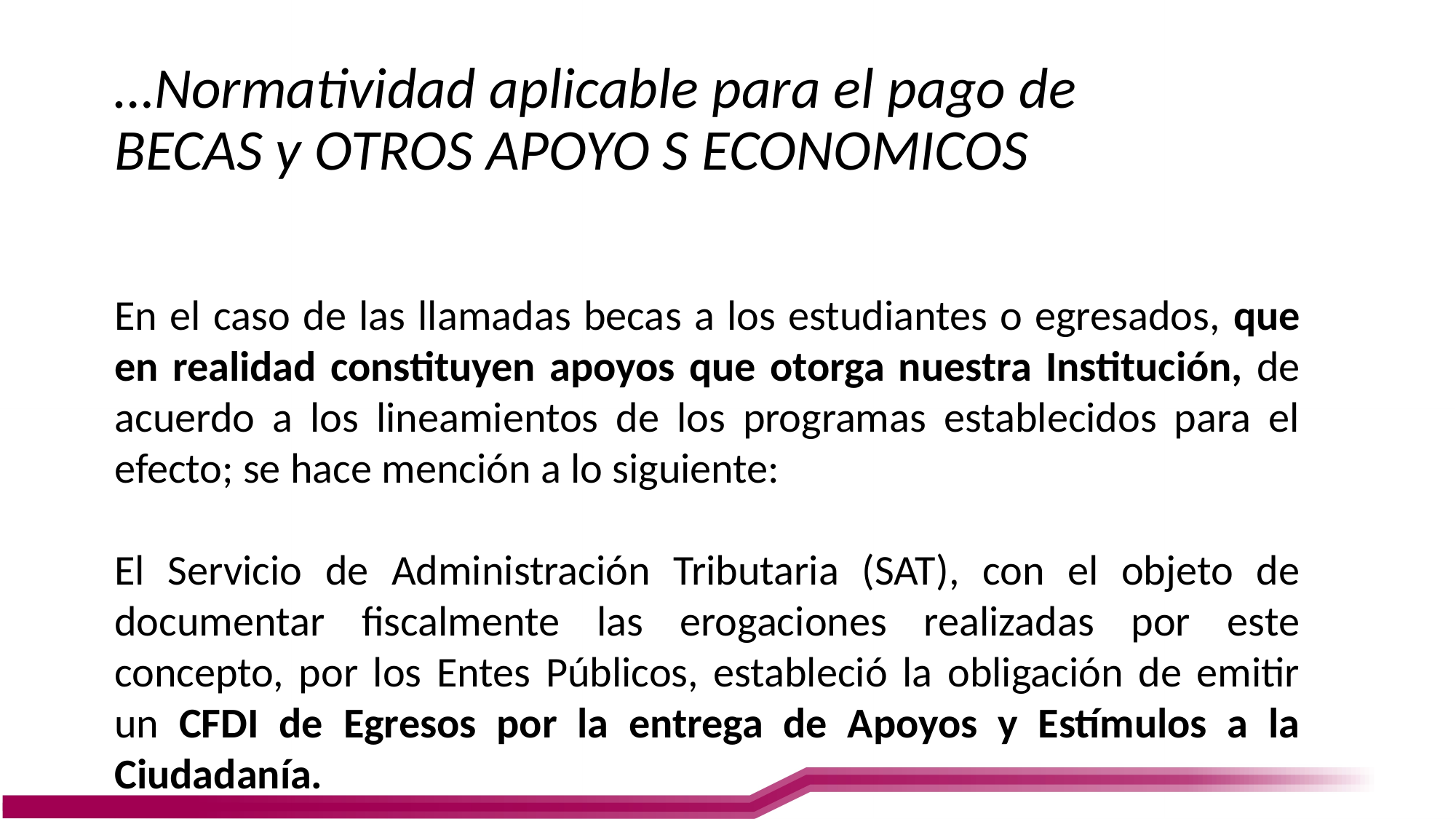

# …Normatividad aplicable para el pago de BECAS y OTROS APOYO S ECONOMICOS
En el caso de las llamadas becas a los estudiantes o egresados, que en realidad constituyen apoyos que otorga nuestra Institución, de acuerdo a los lineamientos de los programas establecidos para el efecto; se hace mención a lo siguiente:

El Servicio de Administración Tributaria (SAT), con el objeto de documentar fiscalmente las erogaciones realizadas por este concepto, por los Entes Públicos, estableció la obligación de emitir un CFDI de Egresos por la entrega de Apoyos y Estímulos a la Ciudadanía.